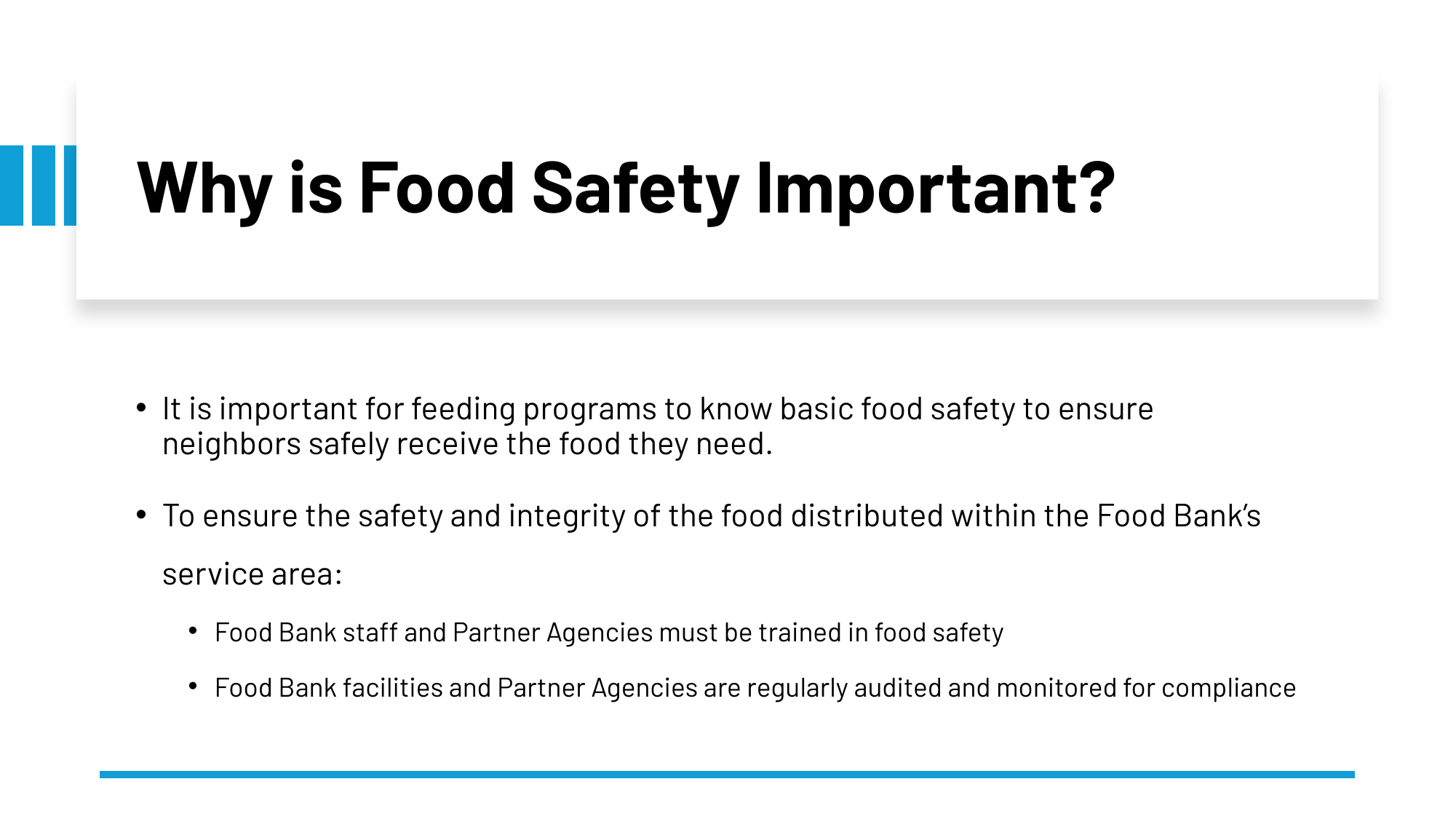

# Why is Food Safety Important?

It is important for feeding programs to know basic food safety to ensure neighbors safely receive the food they need.
To ensure the safety and integrity of the food distributed within the Food Bank’s service area:
Food Bank staff and Partner Agencies must be trained in food safety
Food Bank facilities and Partner Agencies are regularly audited and monitored for compliance